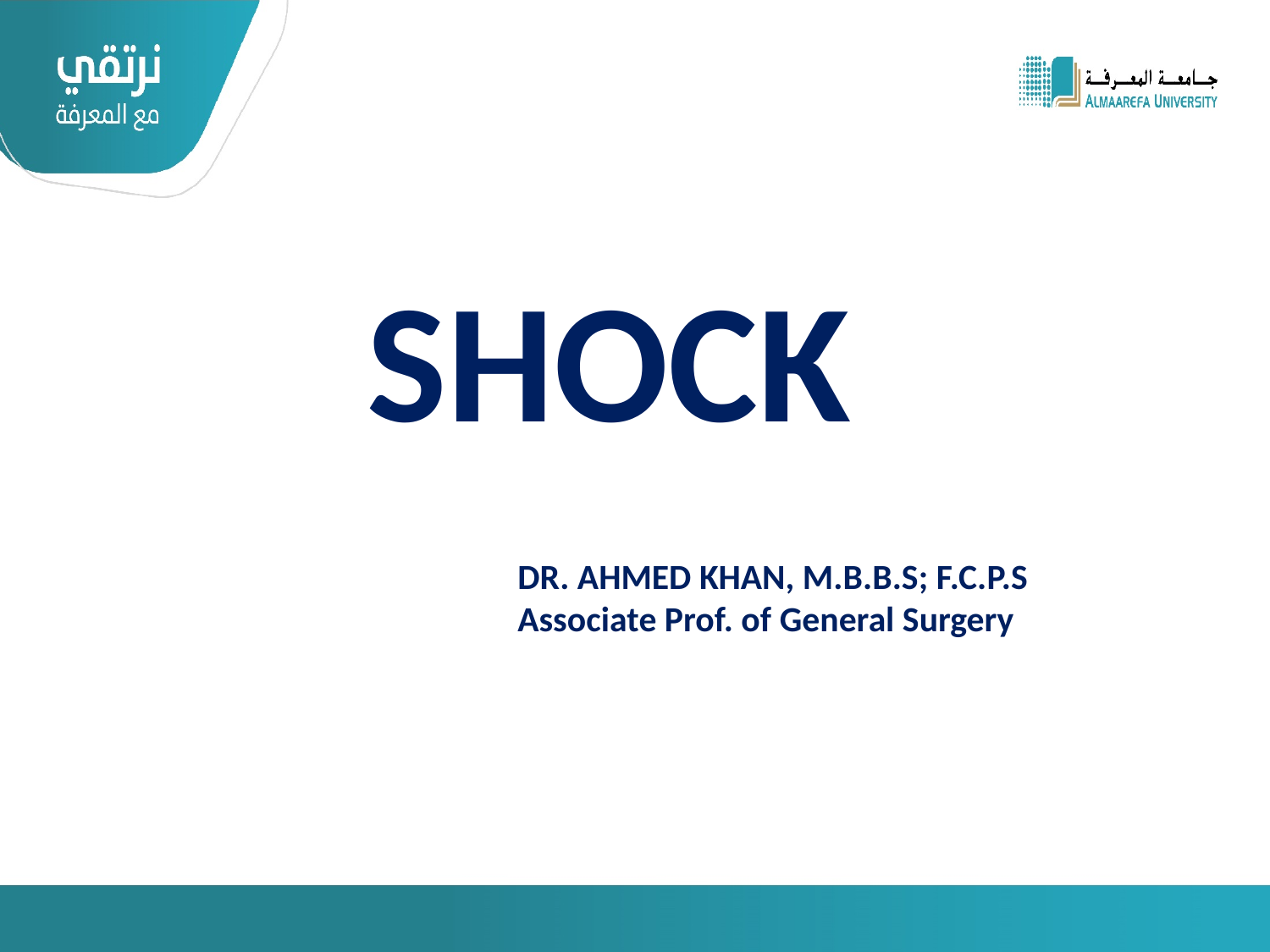

SHOCK
DR. AHMED KHAN, M.B.B.S; F.C.P.S
Associate Prof. of General Surgery